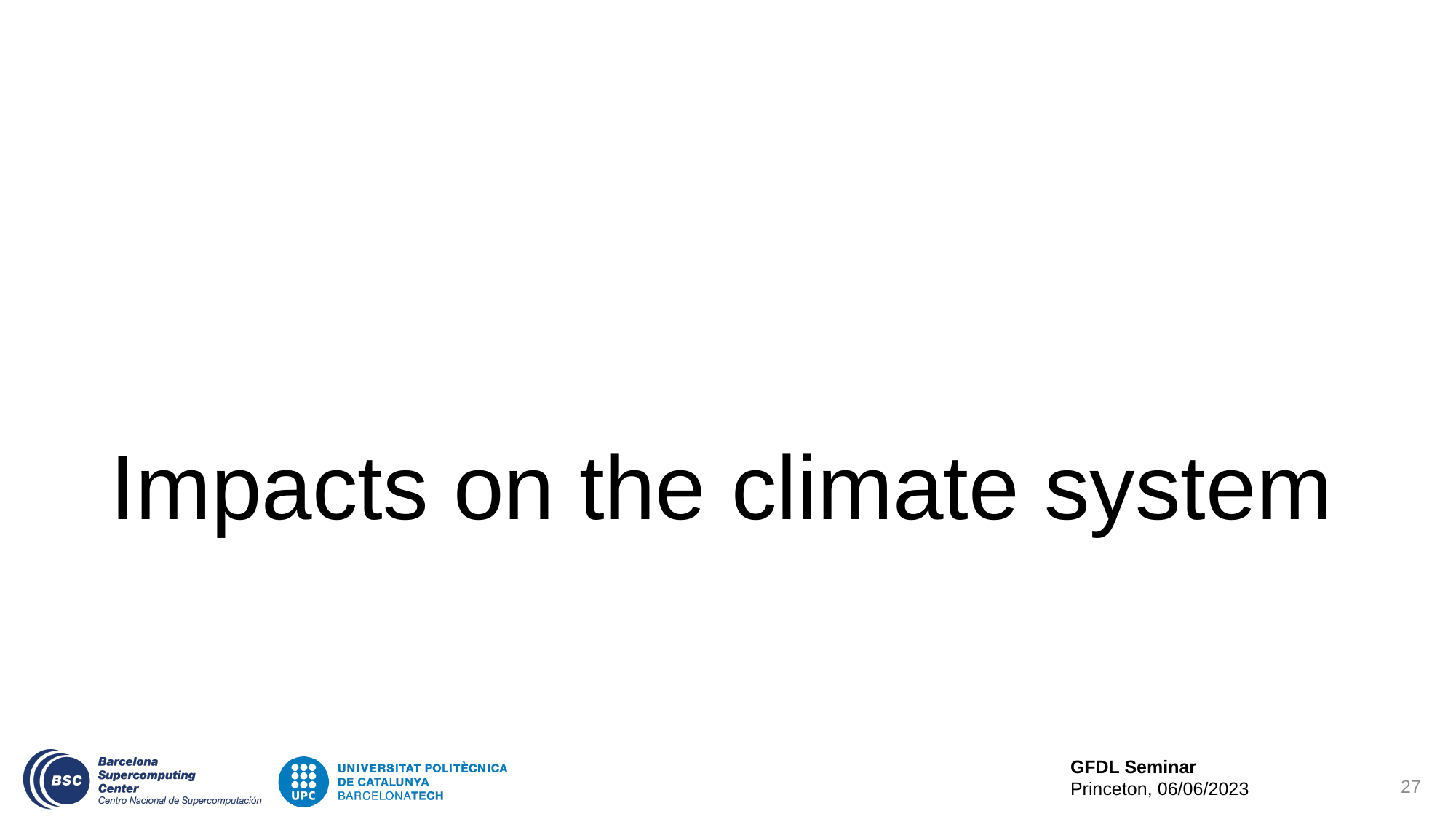

# Impacts on the climate system

27